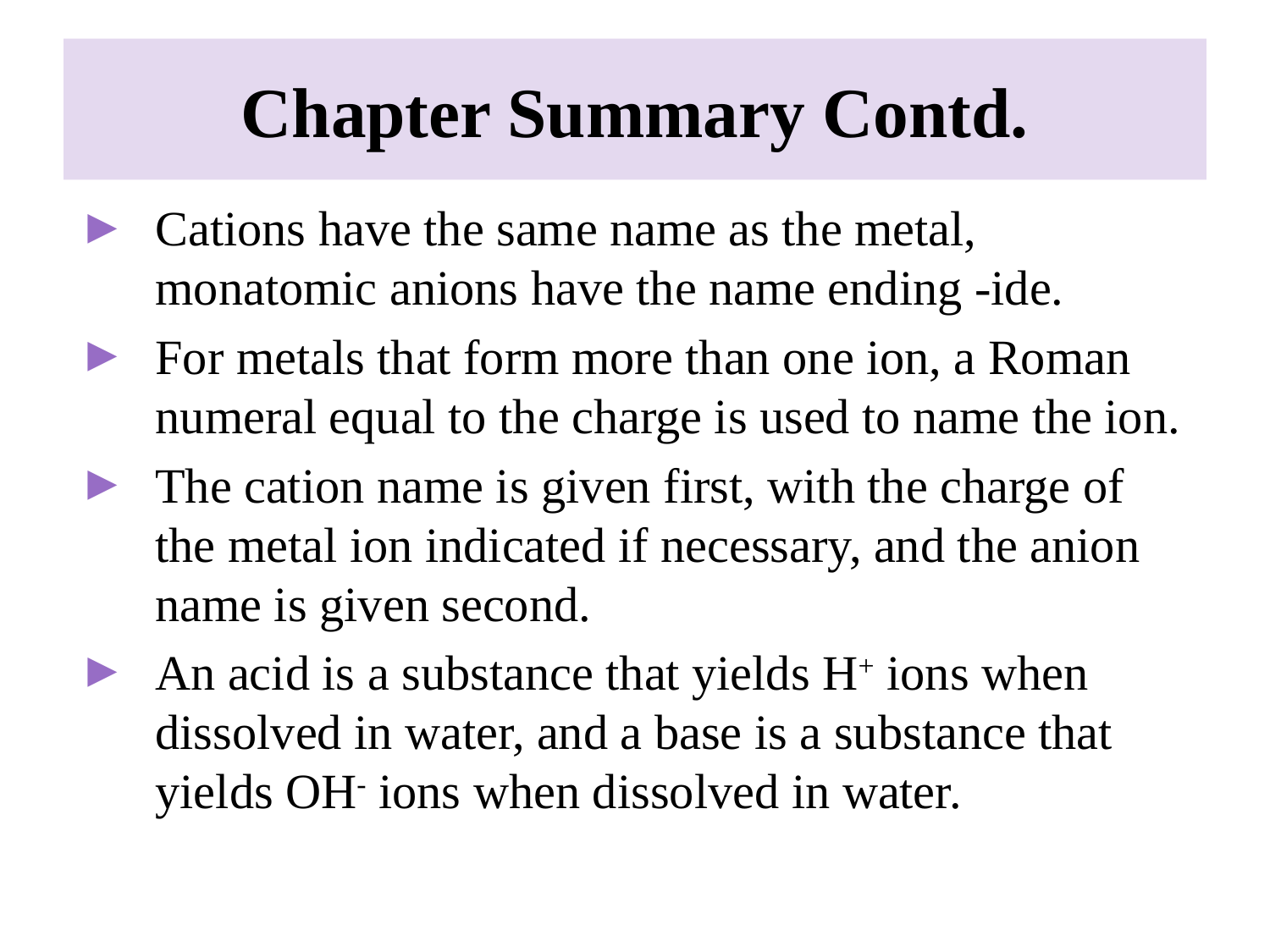

# Chapter Summary Contd.
Cations have the same name as the metal, monatomic anions have the name ending -ide.
For metals that form more than one ion, a Roman numeral equal to the charge is used to name the ion.
The cation name is given first, with the charge of the metal ion indicated if necessary, and the anion name is given second.
An acid is a substance that yields H+ ions when dissolved in water, and a base is a substance that yields OH- ions when dissolved in water.